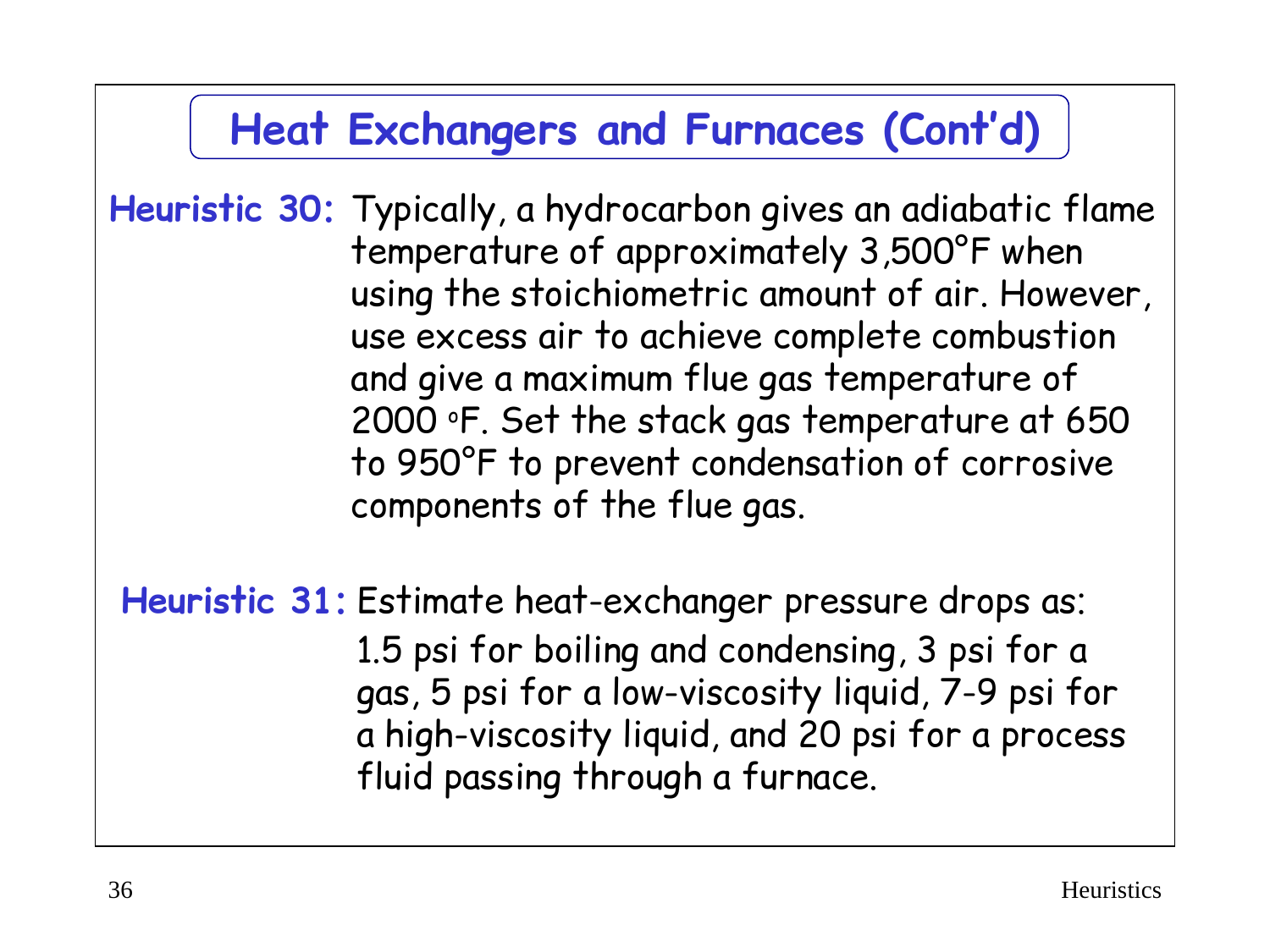

# Heat Exchangers and Furnaces (Cont’d)

Heuristic 30:
Typically, a hydrocarbon gives an adiabatic flame temperature of approximately 3,500°F when using the stoichiometric amount of air. However, use excess air to achieve complete combustion and give a maximum flue gas temperature of 2000 oF. Set the stack gas temperature at 650 to 950°F to prevent condensation of corrosive components of the flue gas.
Heuristic 31:
Estimate heat-exchanger pressure drops as:
1.5 psi for boiling and condensing, 3 psi for a gas, 5 psi for a low-viscosity liquid, 7-9 psi for a high-viscosity liquid, and 20 psi for a process fluid passing through a furnace.
36
Heuristics